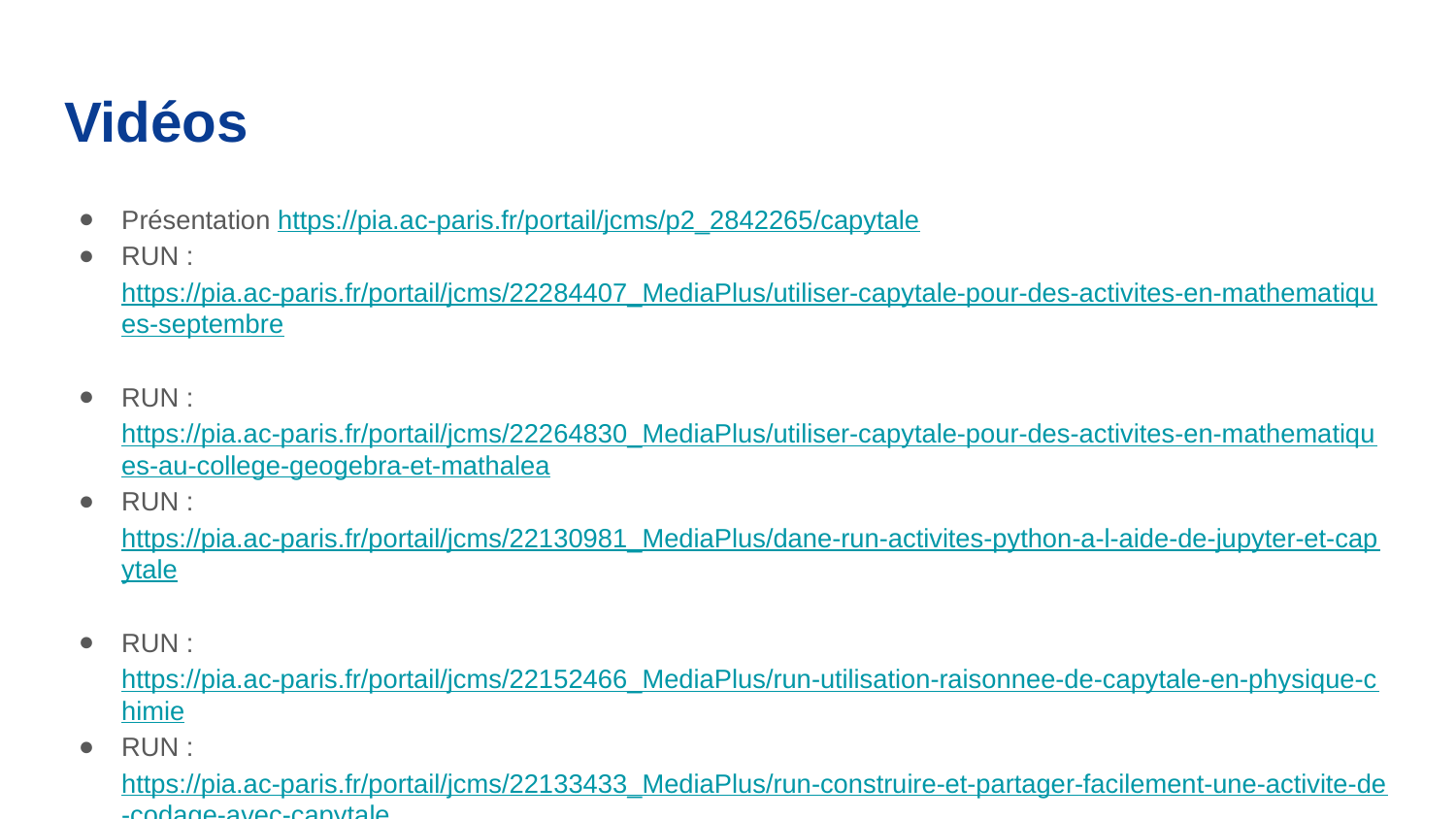

# Vidéos
Présentation https://pia.ac-paris.fr/portail/jcms/p2_2842265/capytale
RUN : https://pia.ac-paris.fr/portail/jcms/22284407_MediaPlus/utiliser-capytale-pour-des-activites-en-mathematiques-septembre
RUN : https://pia.ac-paris.fr/portail/jcms/22264830_MediaPlus/utiliser-capytale-pour-des-activites-en-mathematiques-au-college-geogebra-et-mathalea
RUN : https://pia.ac-paris.fr/portail/jcms/22130981_MediaPlus/dane-run-activites-python-a-l-aide-de-jupyter-et-capytale
RUN : https://pia.ac-paris.fr/portail/jcms/22152466_MediaPlus/run-utilisation-raisonnee-de-capytale-en-physique-chimie
RUN : https://pia.ac-paris.fr/portail/jcms/22133433_MediaPlus/run-construire-et-partager-facilement-une-activite-de-codage-avec-capytale